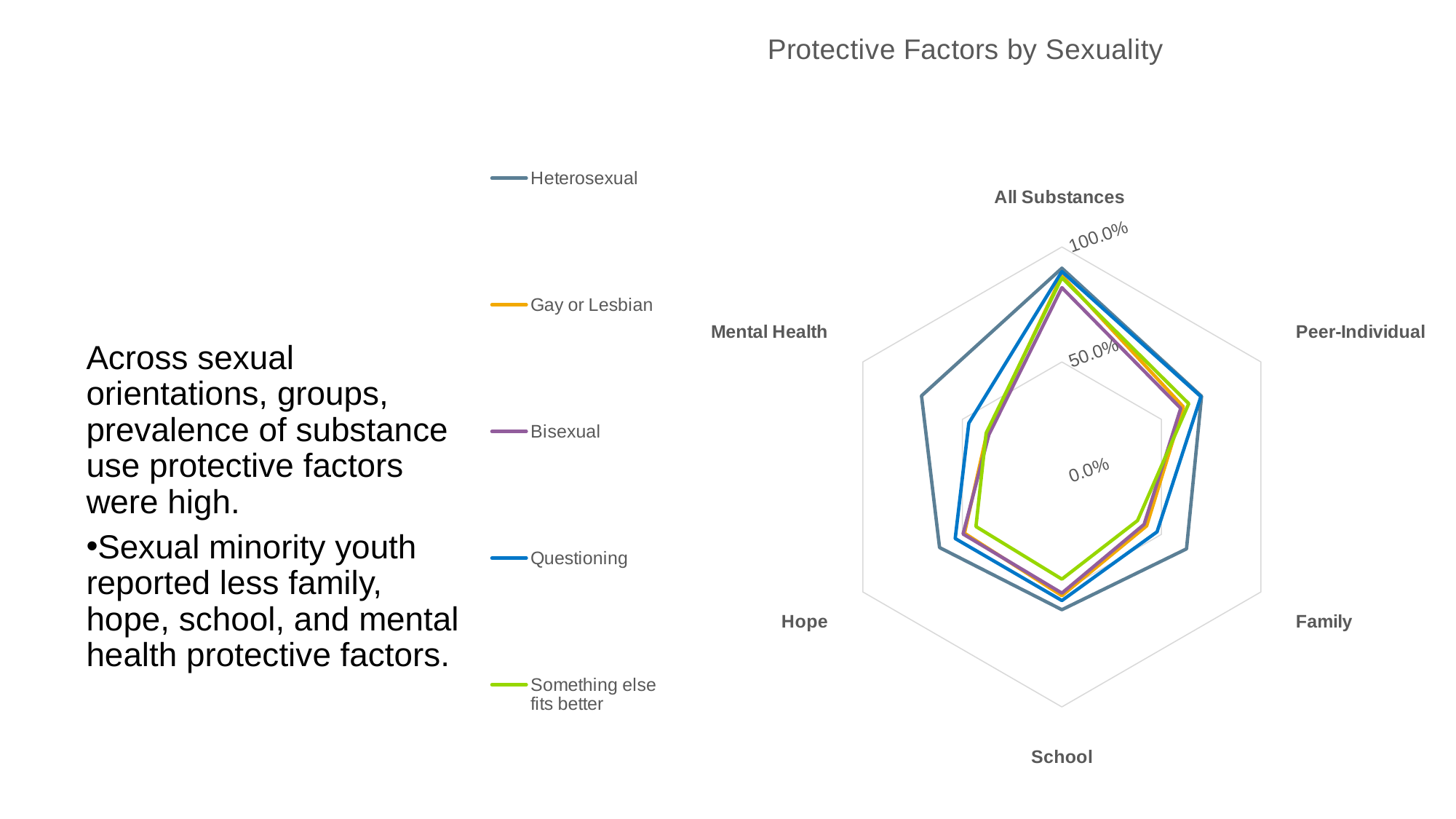

### Chart: Protective Factors by Sexuality

| Category | Heterosexual | Gay or Lesbian | Bisexual | Questioning | Something else fits better |
|---|---|---|---|---|---|
| All Substances  | 0.9075384615384614 | 0.8752307692307693 | 0.8228461538461538 | 0.8927692307692306 | 0.8660000000000001 |
| Peer-Individual  | 0.7015714285714285 | 0.61 | 0.5970000000000001 | 0.6984285714285716 | 0.6371428571428571 |
| Family | 0.626 | 0.426 | 0.413 | 0.478 | 0.38 |
| School | 0.5775 | 0.5165 | 0.50525 | 0.5377500000000001 | 0.4445 |
| Hope | 0.6145 | 0.48949999999999994 | 0.49650000000000005 | 0.536 | 0.4315 |
| Mental Health | 0.7053333333333334 | 0.377 | 0.3666666666666667 | 0.4673333333333334 | 0.38033333333333336 |
Across sexual orientations, groups, prevalence of substance use protective factors were high.
Sexual minority youth reported less family, hope, school, and mental health protective factors.